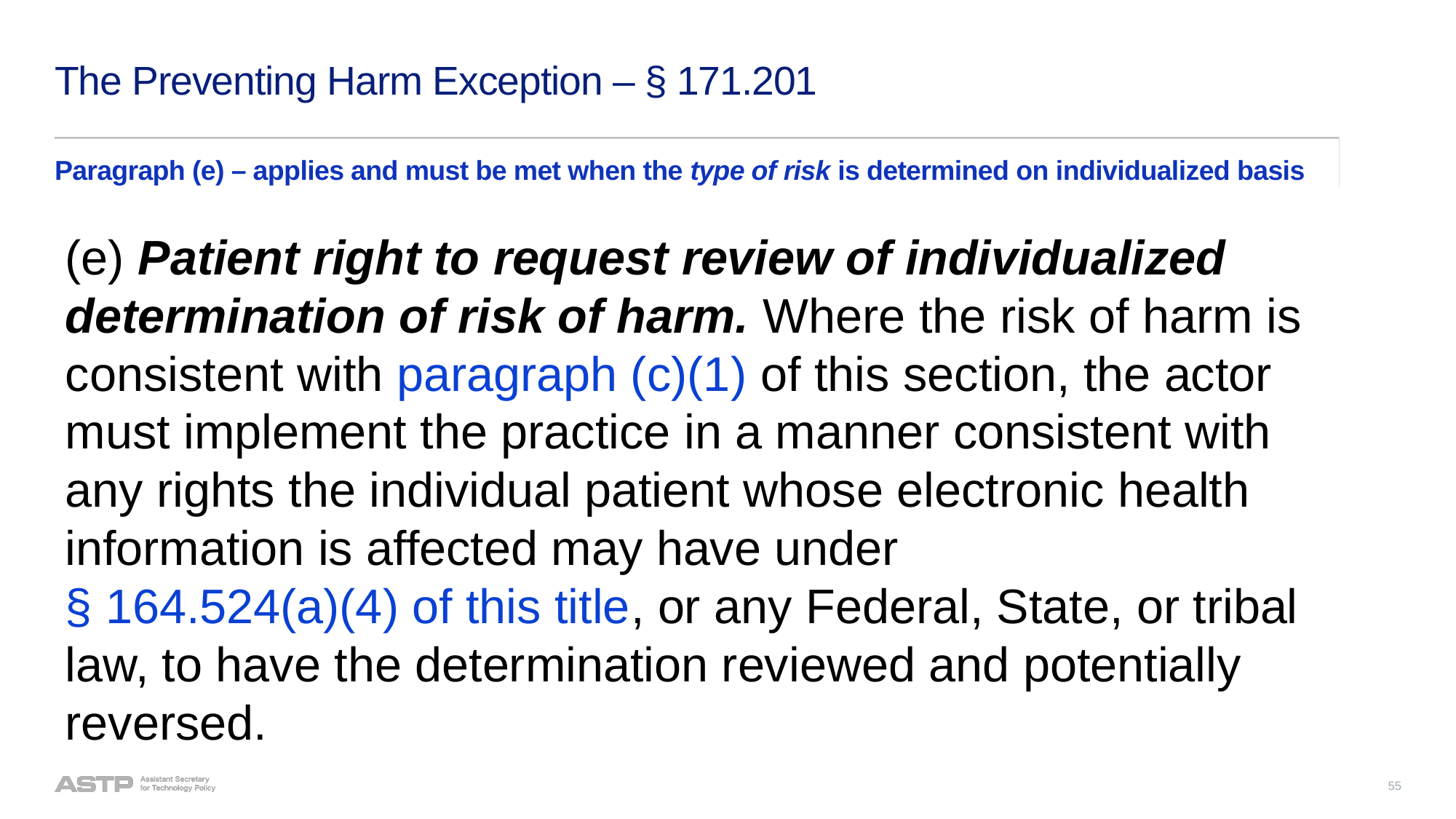

# The Preventing Harm Exception – § 171.201
Paragraph (e) – applies and must be met when the type of risk is determined on individualized basis
(e) Patient right to request review of individualized determination of risk of harm. Where the risk of harm is consistent with paragraph (c)(1) of this section, the actor must implement the practice in a manner consistent with any rights the individual patient whose electronic health information is affected may have under § 164.524(a)(4) of this title, or any Federal, State, or tribal law, to have the determination reviewed and potentially reversed.